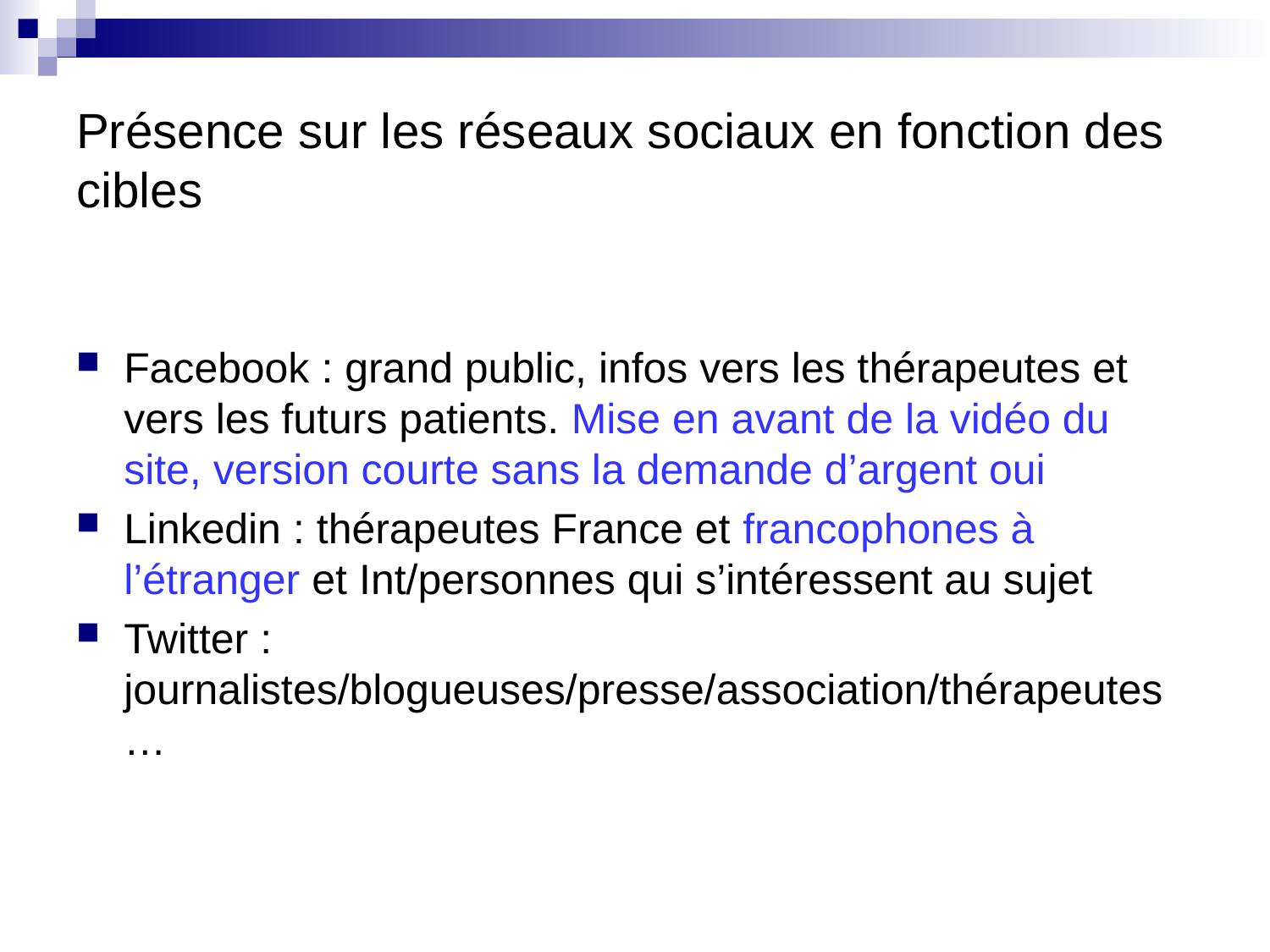

# Présence sur les réseaux sociaux en fonction des cibles

Facebook : grand public, infos vers les thérapeutes et vers les futurs patients. Mise en avant de la vidéo du site, version courte sans la demande d’argent oui
Linkedin : thérapeutes France et francophones à l’étranger et Int/personnes qui s’intéressent au sujet
Twitter : journalistes/blogueuses/presse/association/thérapeutes…